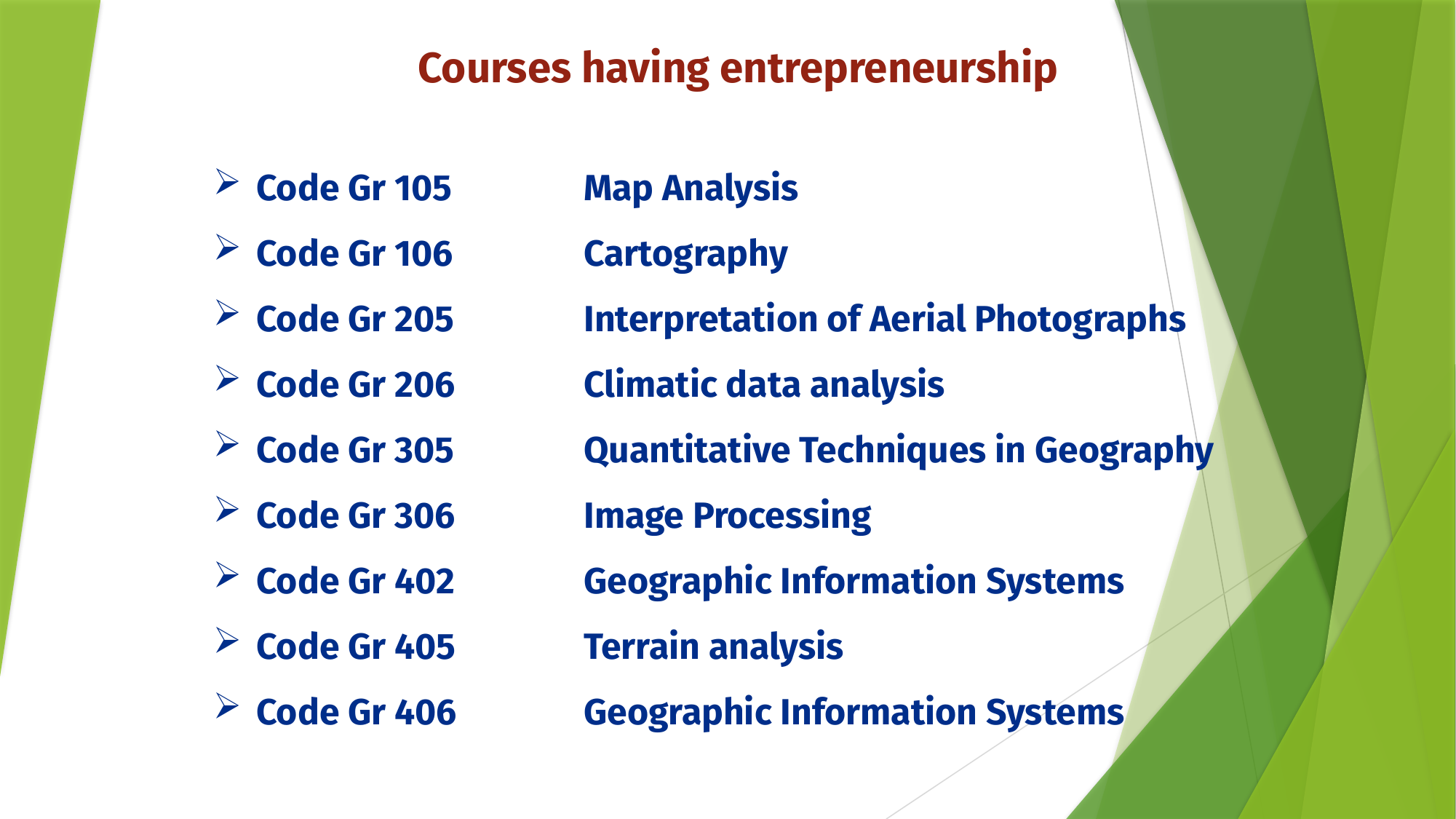

Courses having entrepreneurship

Code Gr 105 		Map Analysis
Code Gr 106 		Cartography
Code Gr 205 		Interpretation of Aerial Photographs
Code Gr 206		Climatic data analysis
Code Gr 305 		Quantitative Techniques in Geography
Code Gr 306 		Image Processing
Code Gr 402 		Geographic Information Systems
Code Gr 405 		Terrain analysis
Code Gr 406 		Geographic Information Systems